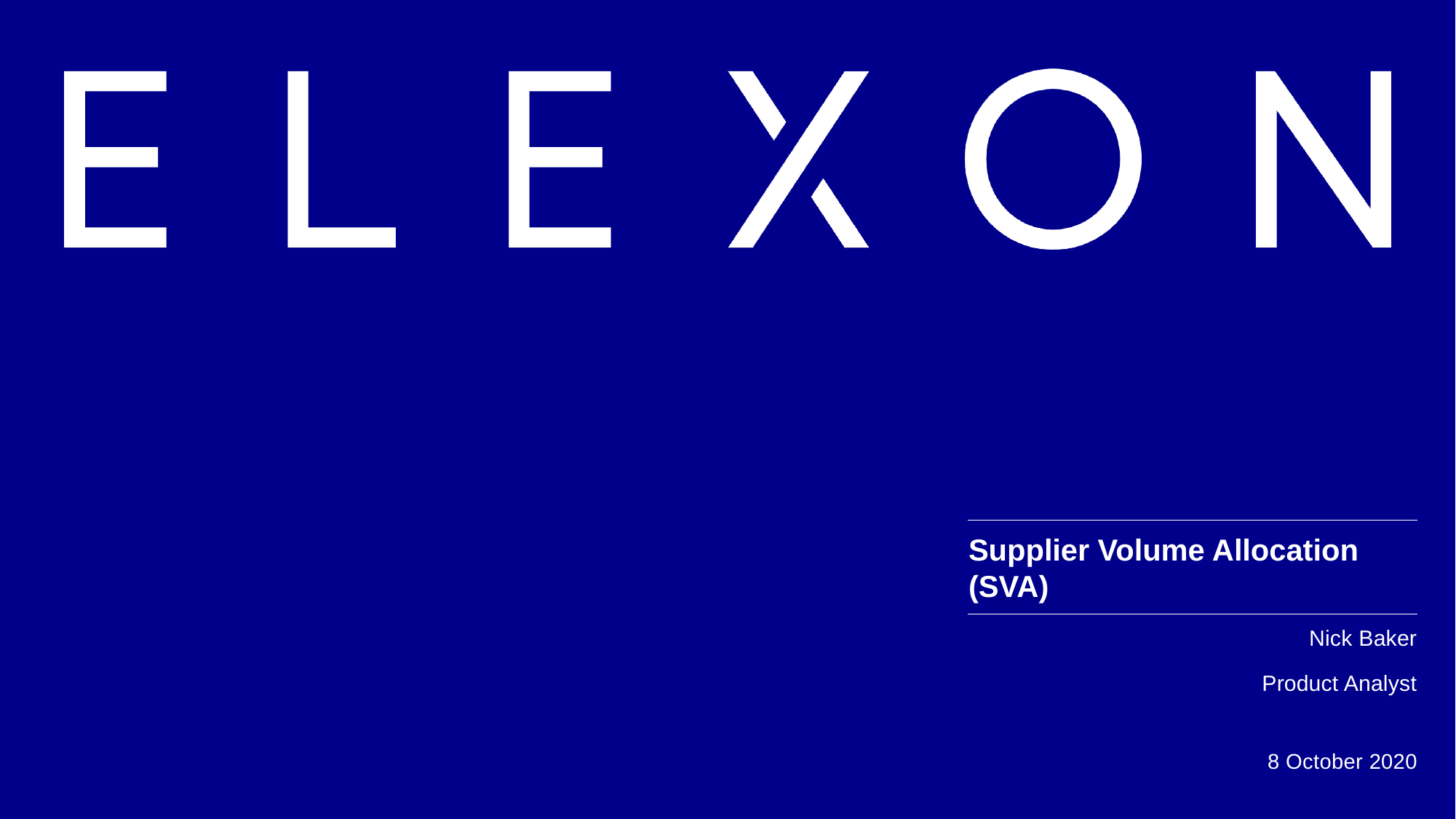

# Supplier Volume Allocation (SVA)
Nick Baker
Product Analyst
8 October 2020